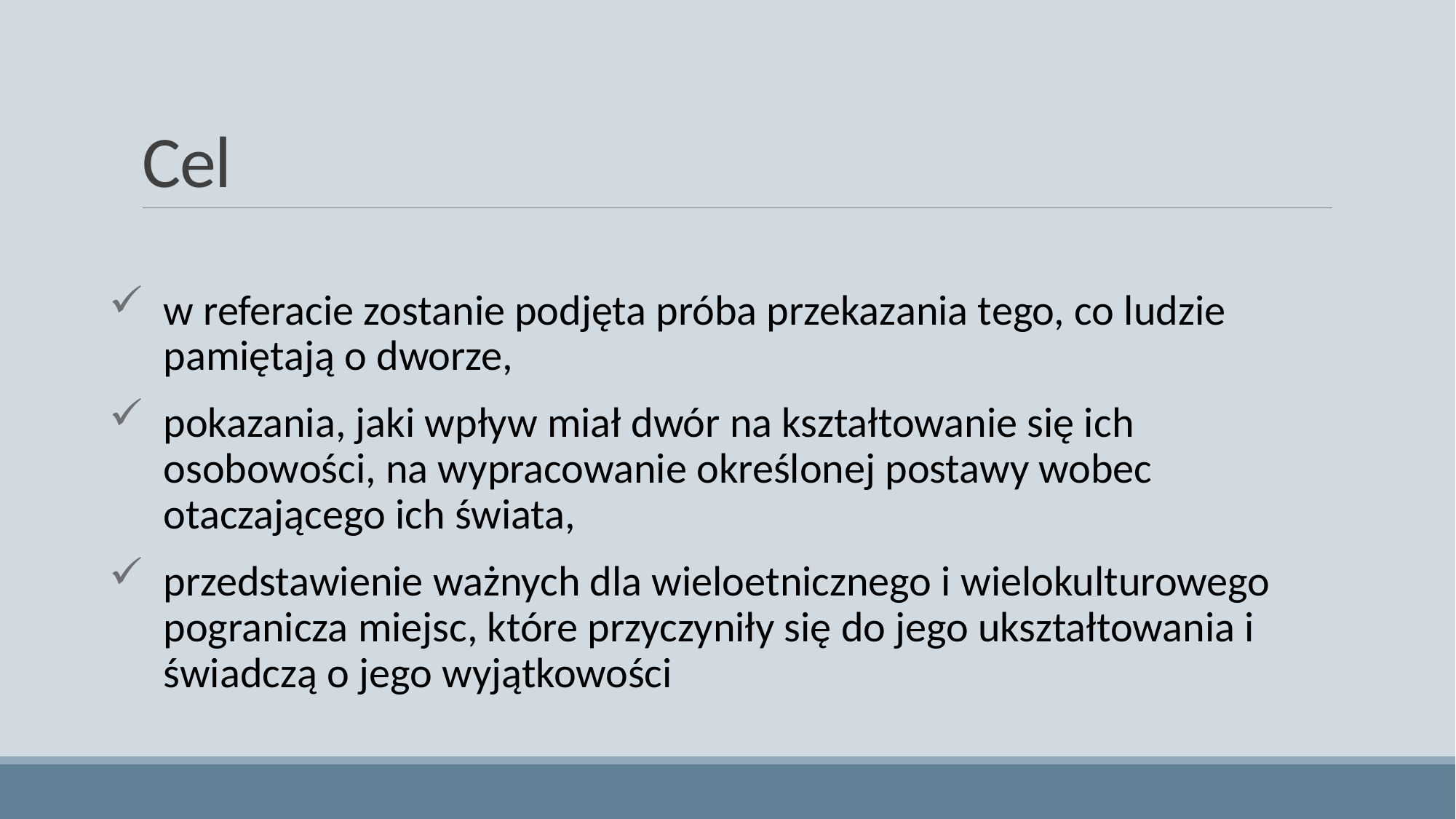

# Cel
w referacie zostanie podjęta próba przekazania tego, co ludzie pamiętają o dworze,
pokazania, jaki wpływ miał dwór na kształtowanie się ich osobowości, na wypracowanie określonej postawy wobec otaczającego ich świata,
przedstawienie ważnych dla wieloetnicznego i wielokulturowego pogranicza miejsc, które przyczyniły się do jego ukształtowania i świadczą o jego wyjątkowości